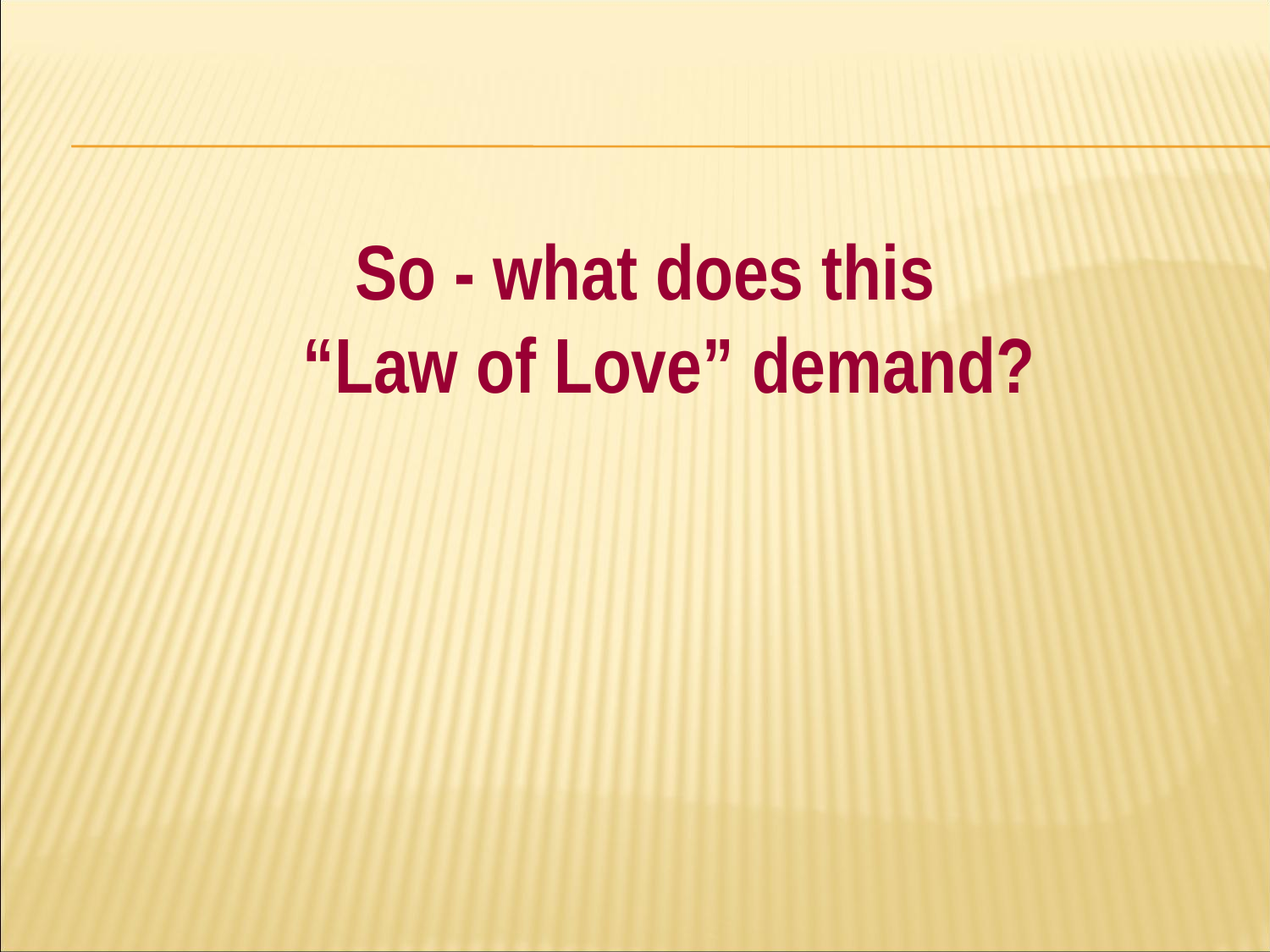

#
So - what does this
“Law of Love” demand?